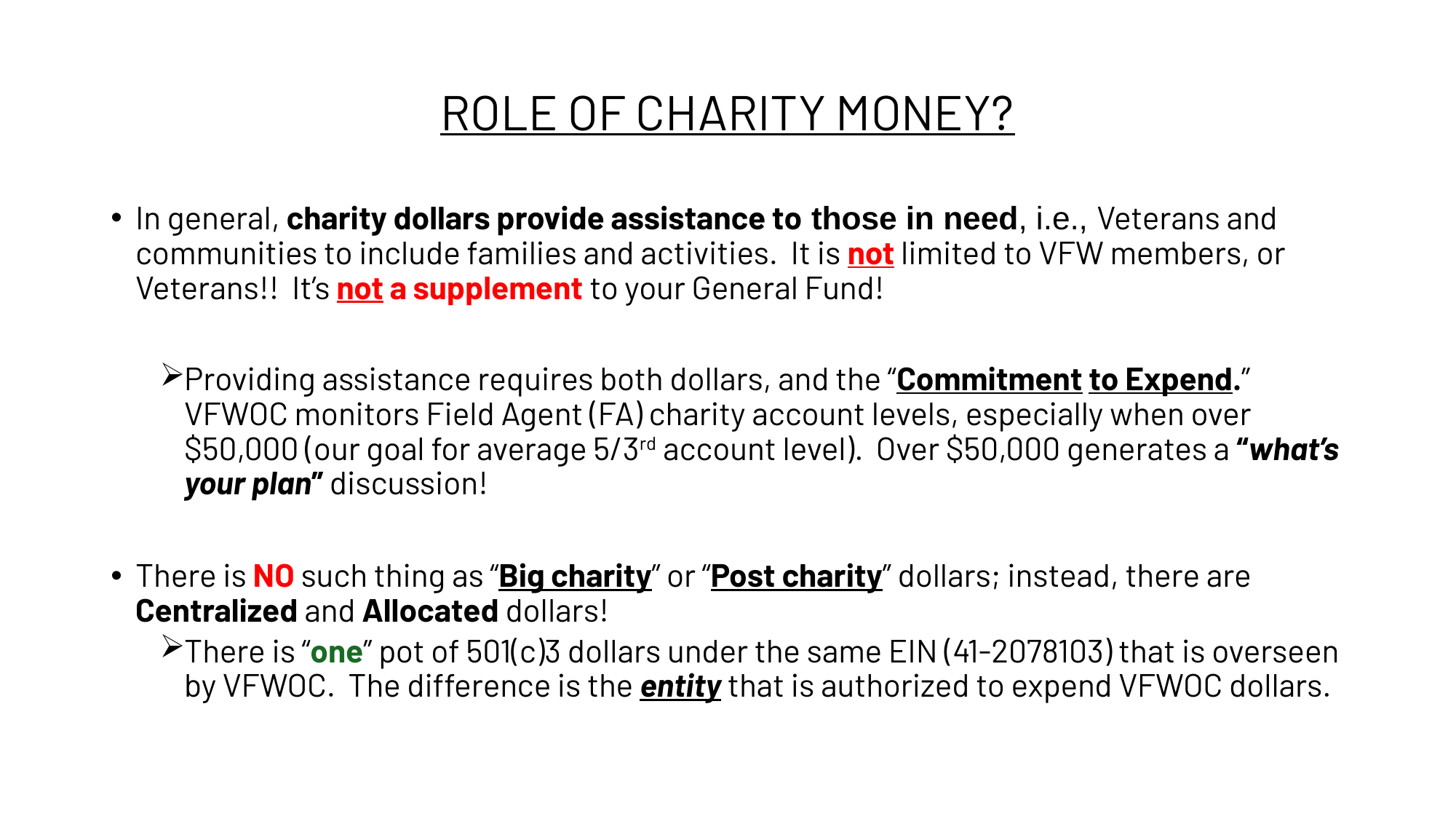

# ROLE OF CHARITY MONEY?
In general, charity dollars provide assistance to those in need, i.e., Veterans and communities to include families and activities.  It is not limited to VFW members, or Veterans!!  It’s not a supplement to your General Fund!

Providing assistance requires both dollars, and the “Commitment to Expend.”  VFWOC monitors Field Agent (FA) charity account levels, especially when over $50,000 (our goal for average 5/3rd account level).  Over $50,000 generates a “what’s your plan” discussion!

There is NO such thing as “Big charity” or “Post charity” dollars; instead, there are Centralized and Allocated dollars!
There is “one” pot of 501(c)3 dollars under the same EIN (41-2078103) that is overseen by VFWOC.  The difference is the entity that is authorized to expend VFWOC dollars.